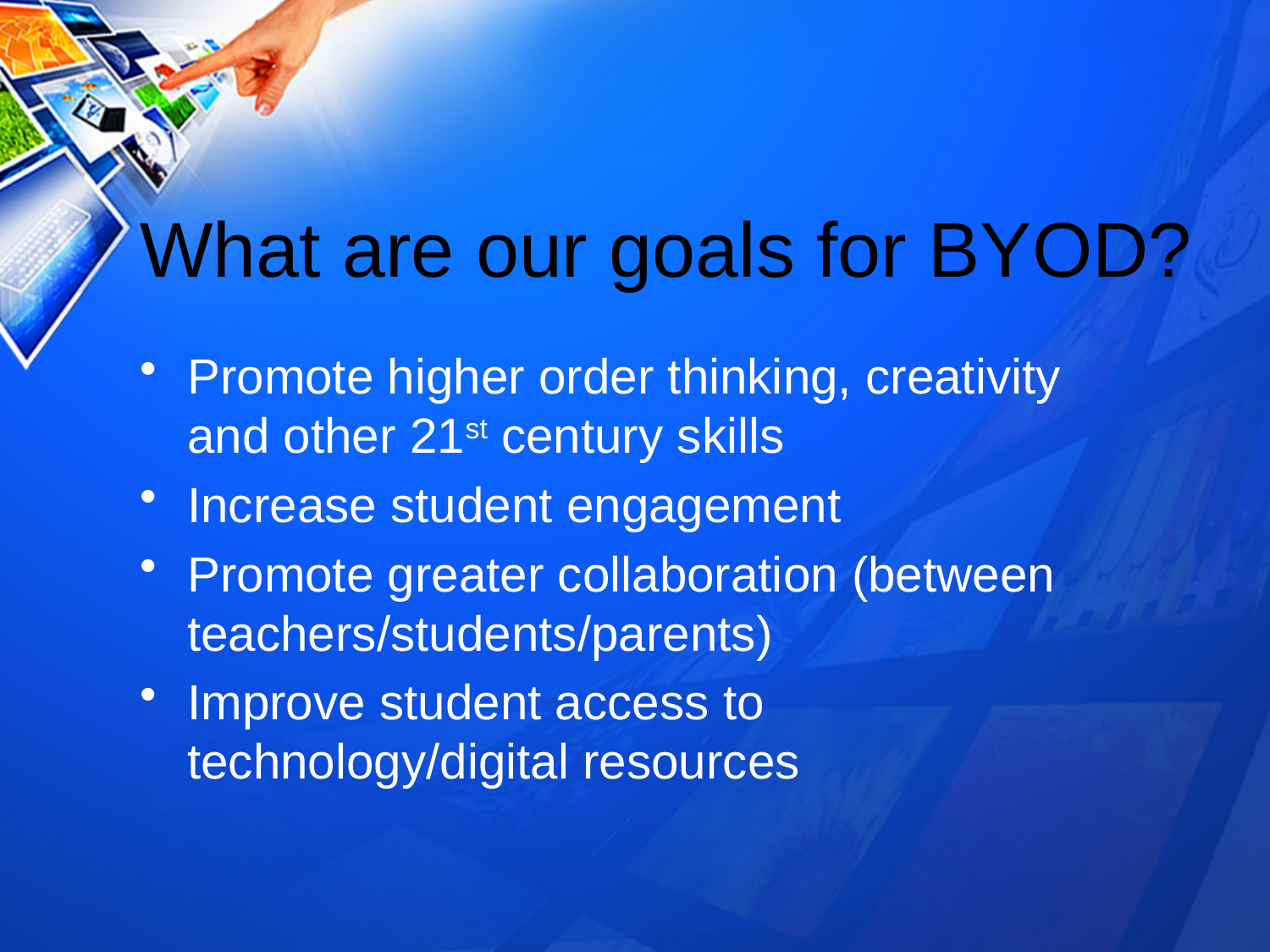

# What are our goals for BYOD?
Promote higher order thinking, creativity and other 21st century skills
Increase student engagement
Promote greater collaboration (between teachers/students/parents)
Improve student access to technology/digital resources